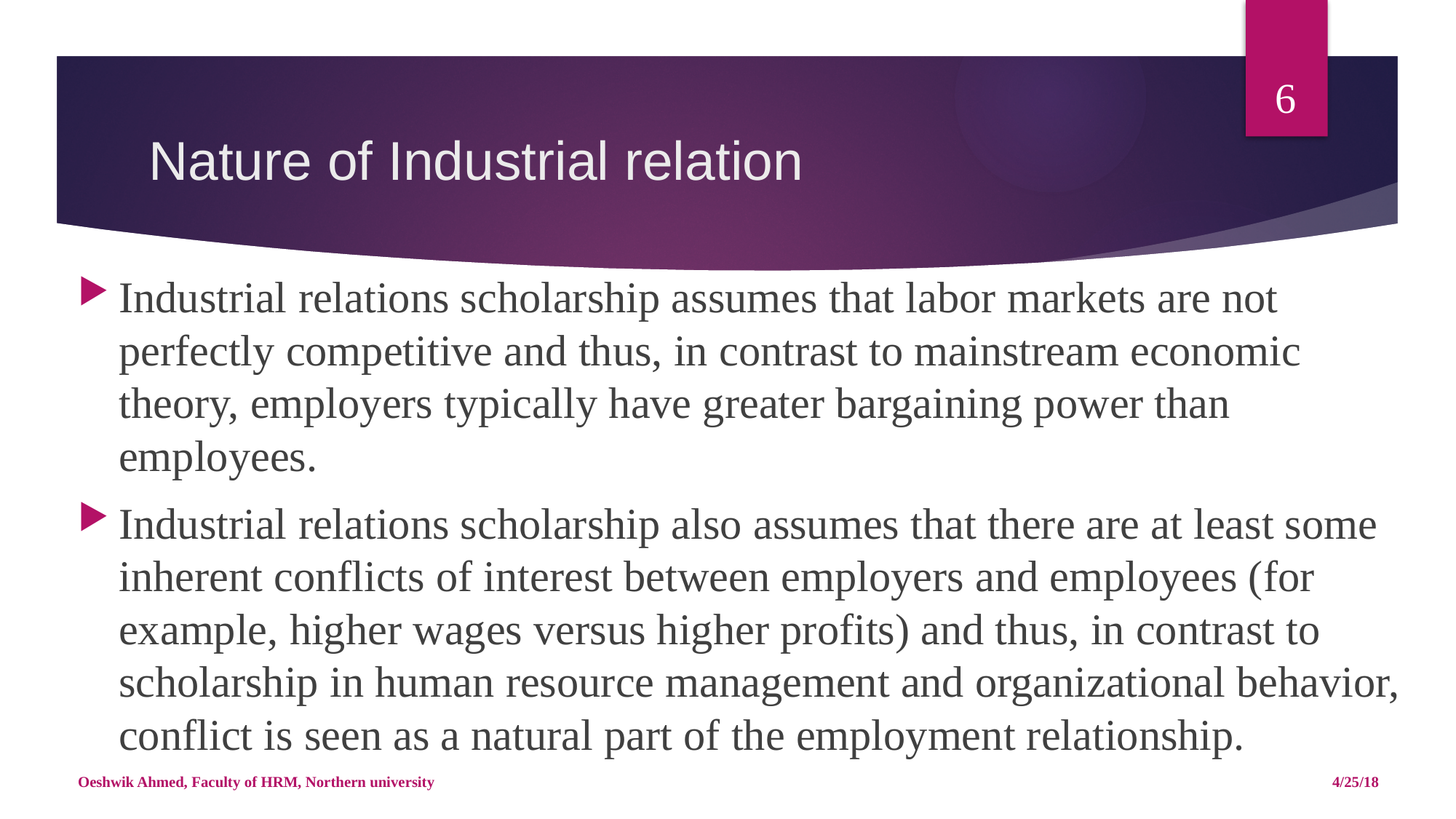

6
# Nature of Industrial relation
Industrial relations scholarship assumes that labor markets are not perfectly competitive and thus, in contrast to mainstream economic theory, employers typically have greater bargaining power than employees.
Industrial relations scholarship also assumes that there are at least some inherent conflicts of interest between employers and employees (for example, higher wages versus higher profits) and thus, in contrast to scholarship in human resource management and organizational behavior, conflict is seen as a natural part of the employment relationship.
Oeshwik Ahmed, Faculty of HRM, Northern university
4/25/18